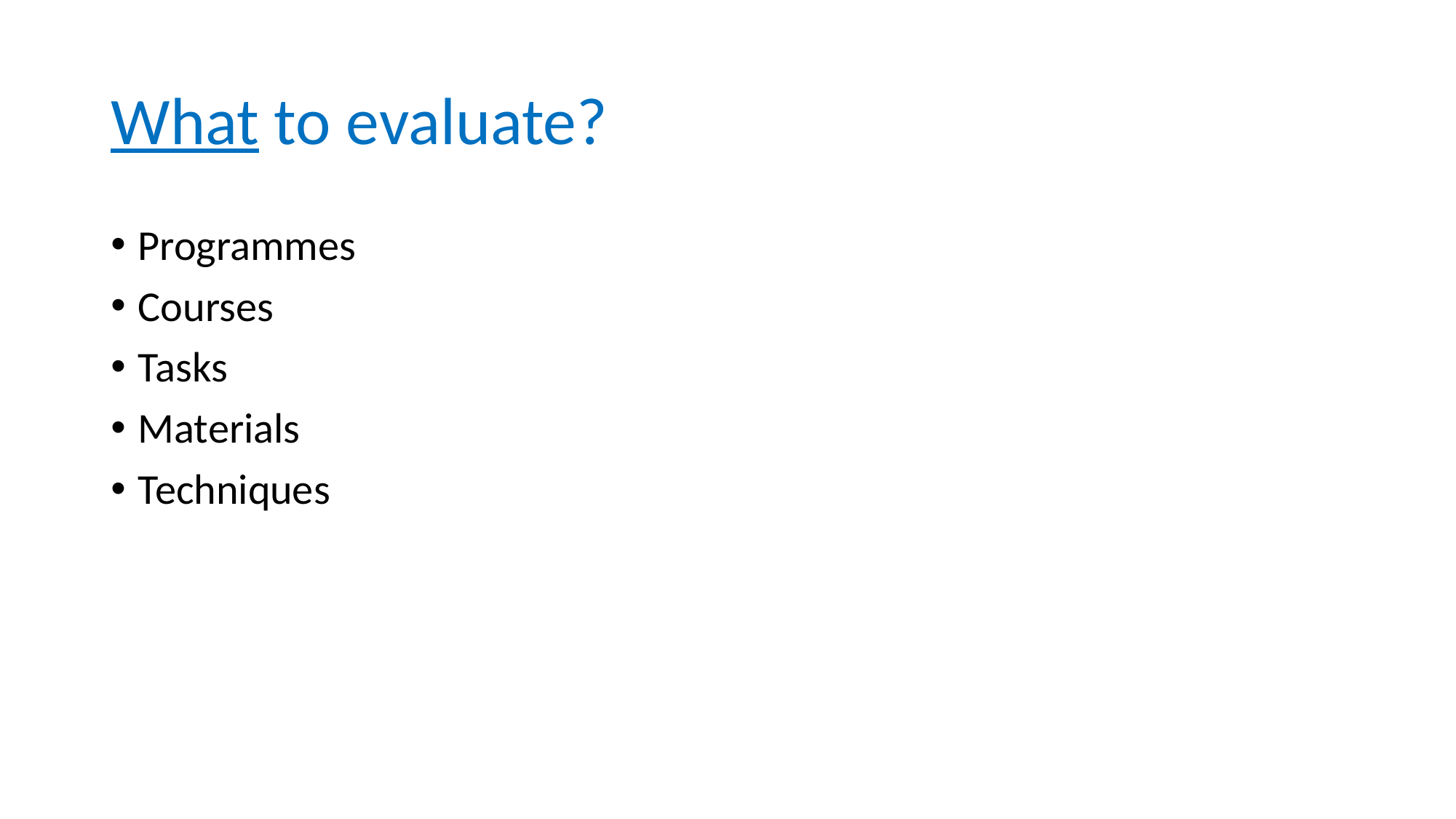

# What to evaluate?
Programmes
Courses
Tasks
Materials
Techniques